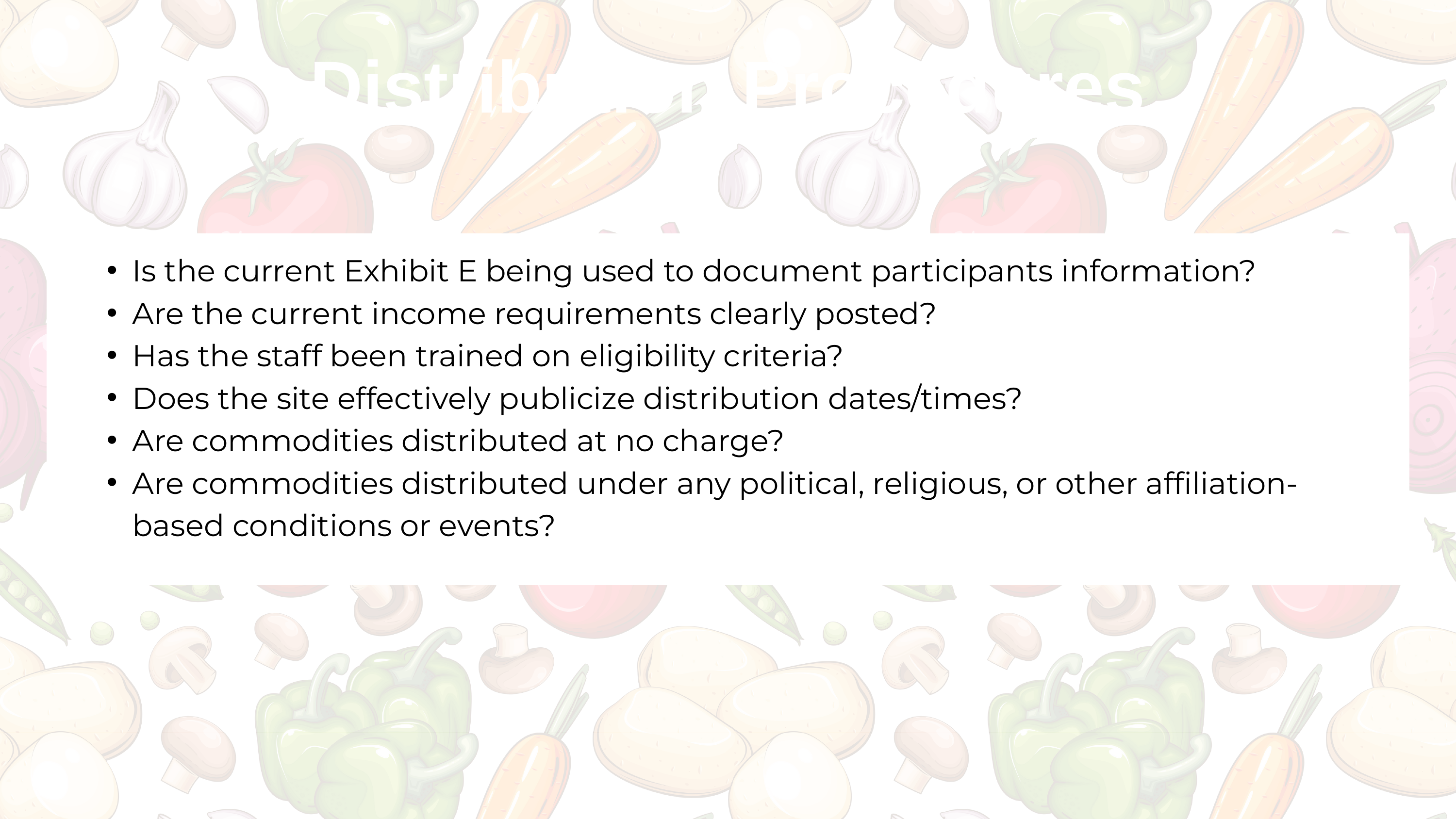

Distribution Procedures

Is the current Exhibit E being used to document participants information?
Are the current income requirements clearly posted?
Has the staff been trained on eligibility criteria?
Does the site effectively publicize distribution dates/times?
Are commodities distributed at no charge?
Are commodities distributed under any political, religious, or other affiliation-based conditions or events?